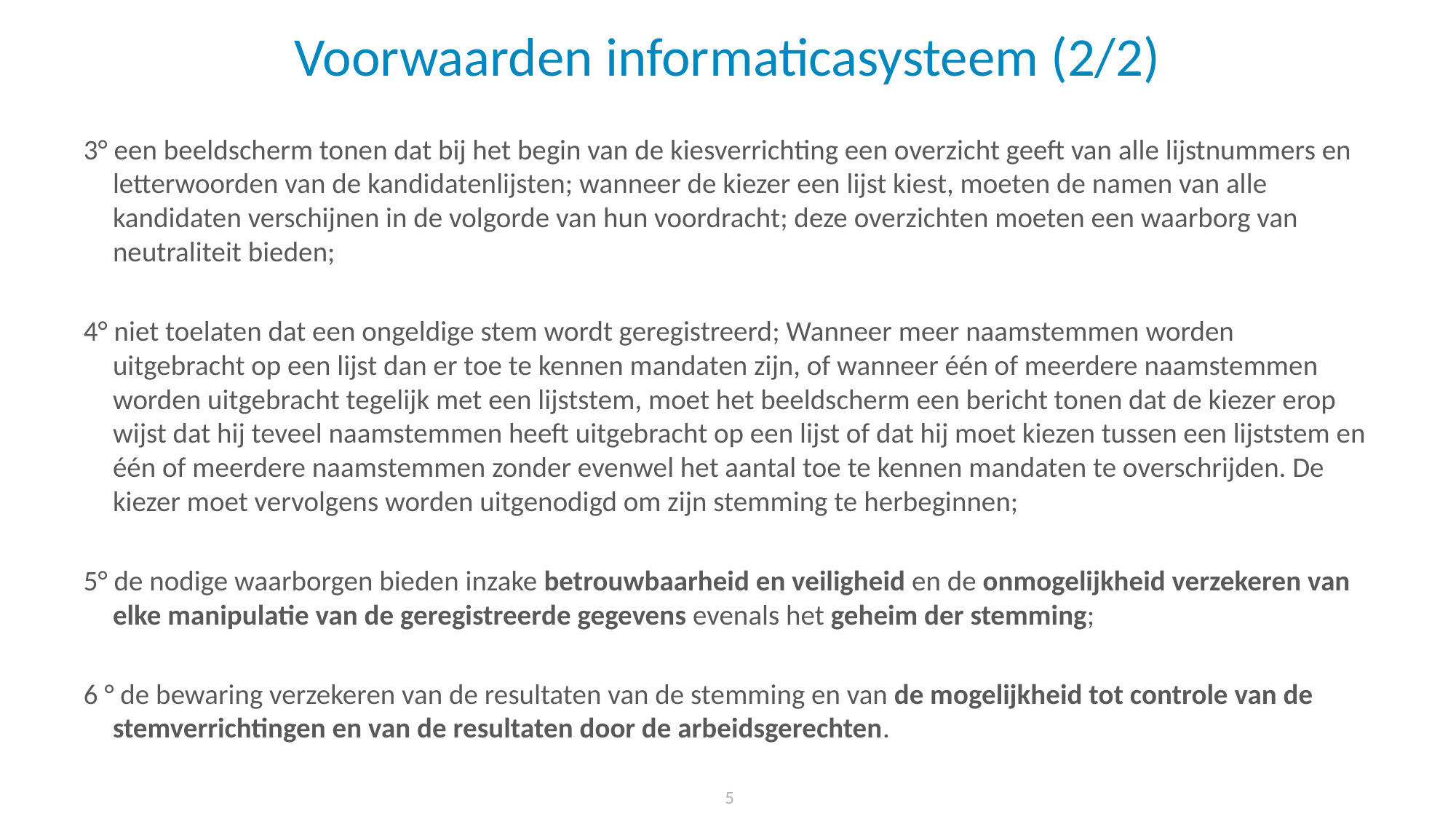

# Voorwaarden informaticasysteem (2/2)
3° een beeldscherm tonen dat bij het begin van de kiesverrichting een overzicht geeft van alle lijstnummers en letterwoorden van de kandidatenlijsten; wanneer de kiezer een lijst kiest, moeten de namen van alle kandidaten verschijnen in de volgorde van hun voordracht; deze overzichten moeten een waarborg van neutraliteit bieden;

4° niet toelaten dat een ongeldige stem wordt geregistreerd; Wanneer meer naamstemmen worden uitgebracht op een lijst dan er toe te kennen mandaten zijn, of wanneer één of meerdere naamstemmen worden uitgebracht tegelijk met een lijststem, moet het beeldscherm een bericht tonen dat de kiezer erop wijst dat hij teveel naamstemmen heeft uitgebracht op een lijst of dat hij moet kiezen tussen een lijststem en één of meerdere naamstemmen zonder evenwel het aantal toe te kennen mandaten te overschrijden. De kiezer moet vervolgens worden uitgenodigd om zijn stemming te herbeginnen;

5° de nodige waarborgen bieden inzake betrouwbaarheid en veiligheid en de onmogelijkheid verzekeren van elke manipulatie van de geregistreerde gegevens evenals het geheim der stemming;

6 ° de bewaring verzekeren van de resultaten van de stemming en van de mogelijkheid tot controle van de stemverrichtingen en van de resultaten door de arbeidsgerechten.
 5